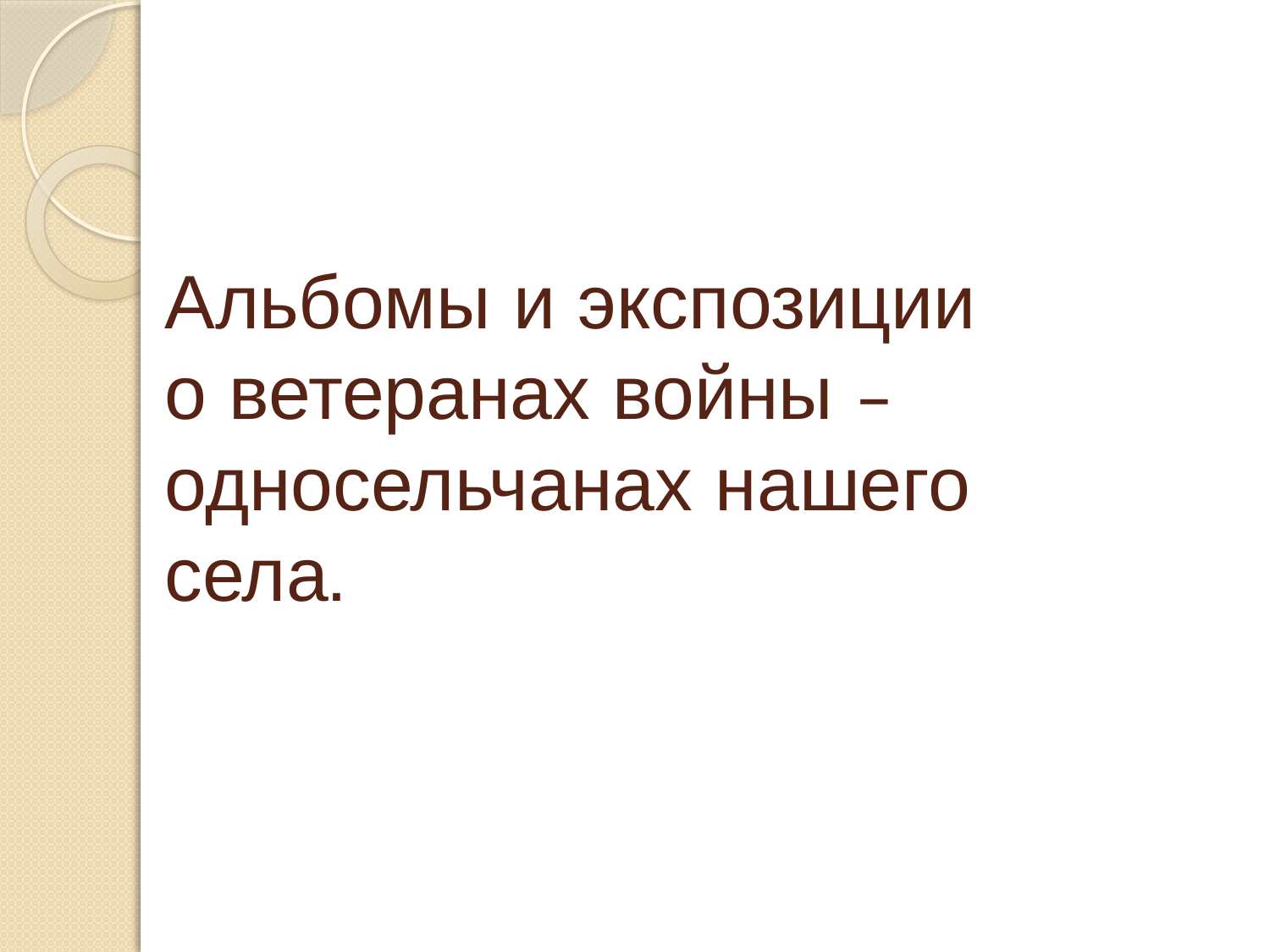

# Альбомы и экспозиции о ветеранах войны – односельчанах нашего села.